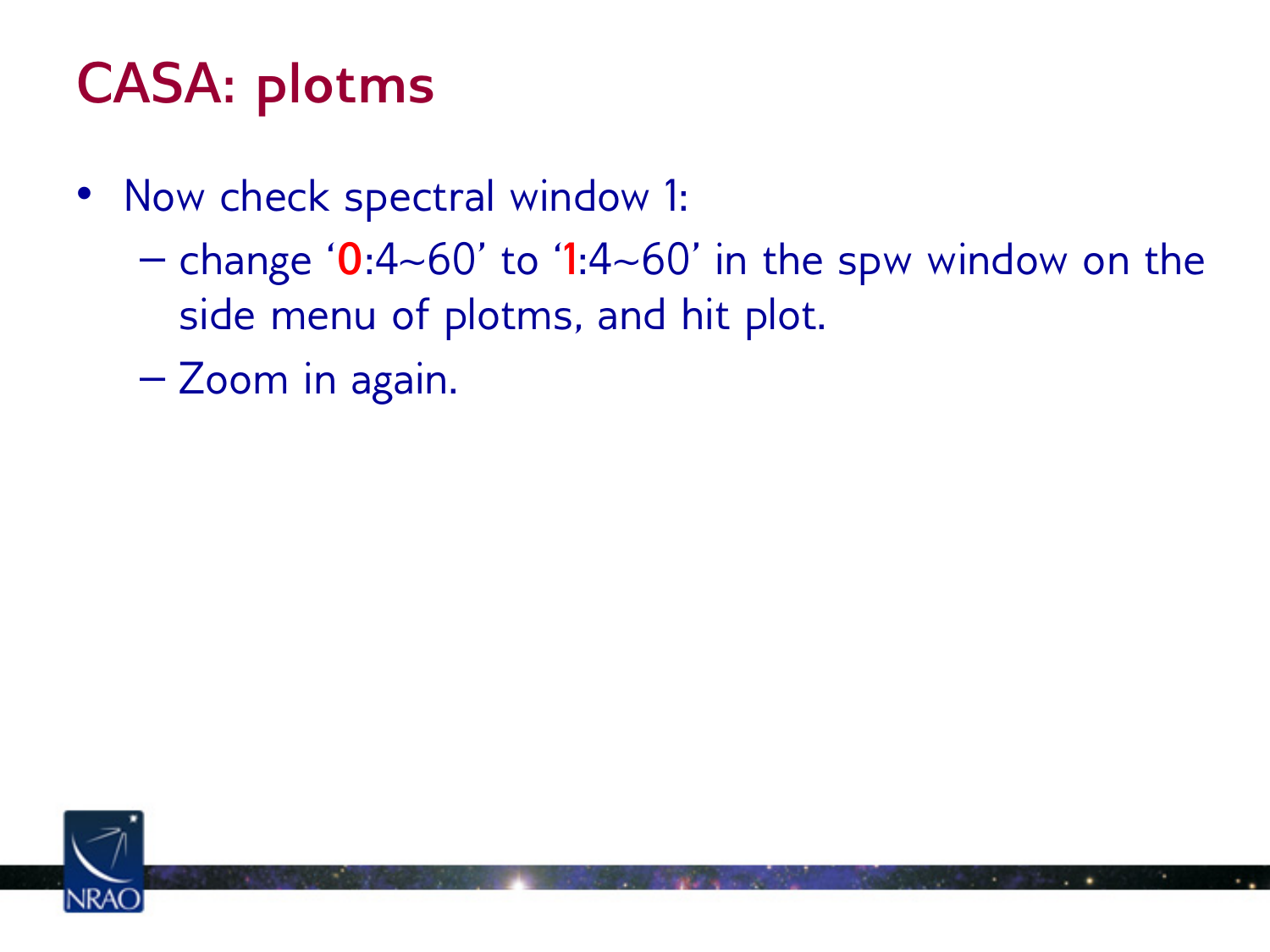

CASA: plotms
Now check spectral window 1:
change ‘0:4~60’ to ‘1:4~60’ in the spw window on the side menu of plotms, and hit plot.
Zoom in again.